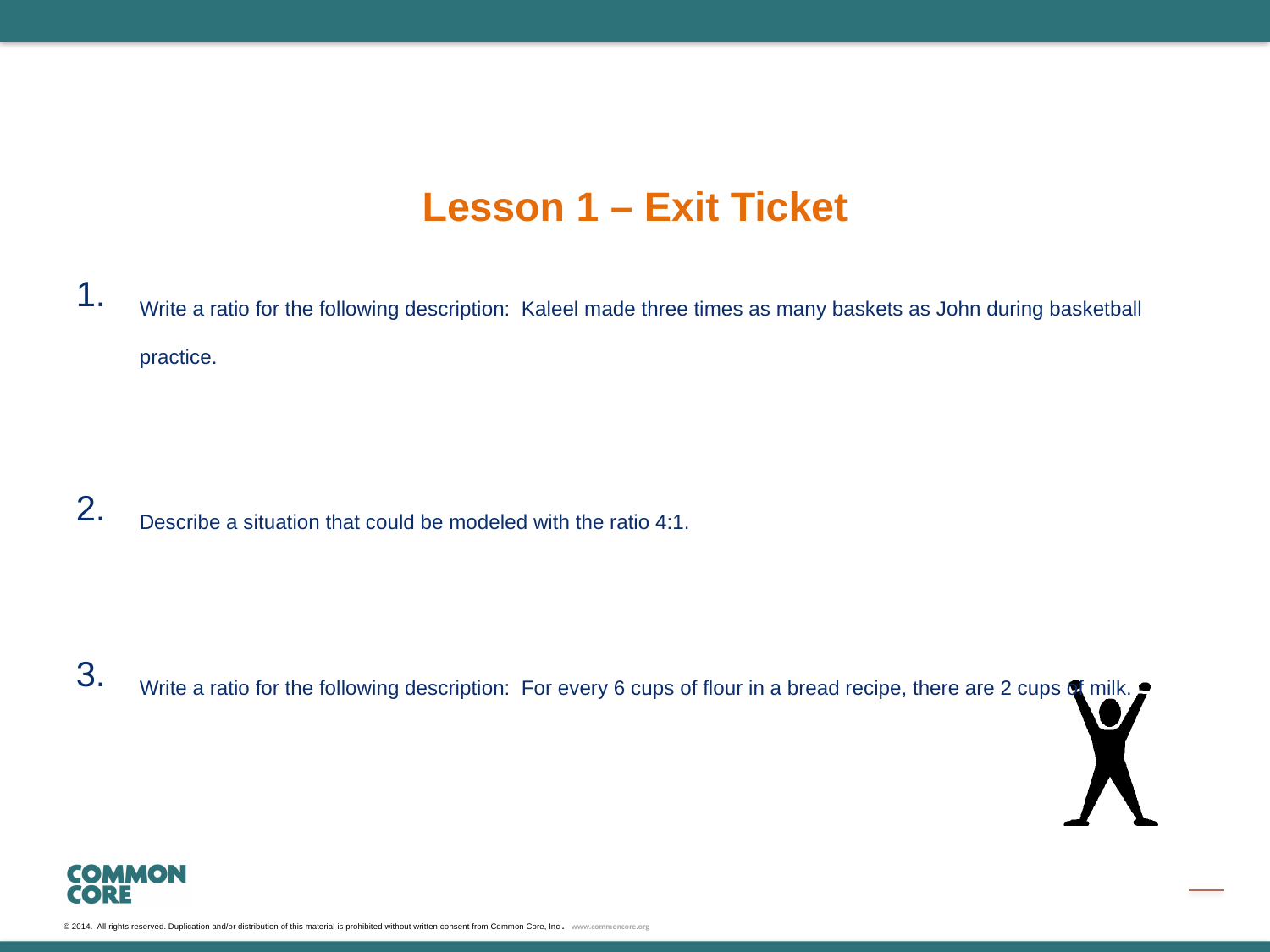

Lesson 1 – Exit Ticket
Write a ratio for the following description:  Kaleel made three times as many baskets as John during basketball practice.

Describe a situation that could be modeled with the ratio 4:1.

Write a ratio for the following description:  For every 6 cups of flour in a bread recipe, there are 2 cups of milk.